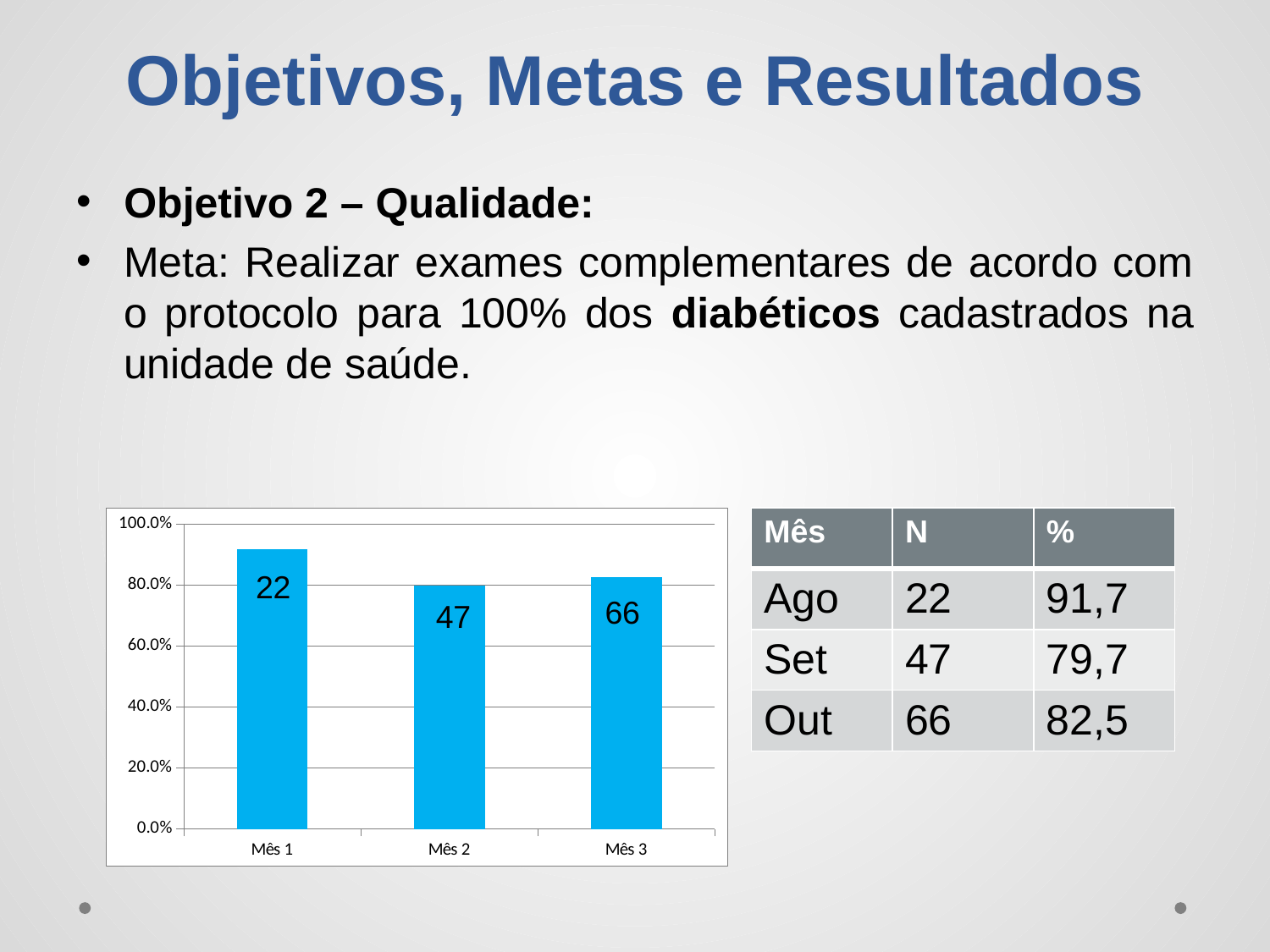

# Objetivos, Metas e Resultados
Objetivo 2 – Qualidade:
Meta: Realizar exames complementares de acordo com o protocolo para 100% dos diabéticos cadastrados na unidade de saúde.

### Chart

| Category | Proporção de diabéticos com os exames complementares  em dia de acordo com o protocolo |
|---|---|
| Mês 1 | 0.9166666666666666 |
| Mês 2 | 0.7966101694915254 |
| Mês 3 | 0.825 |
| Mês | N | % |
| --- | --- | --- |
| Ago | 22 | 91,7 |
| Set | 47 | 79,7 |
| Out | 66 | 82,5 |
22
66
47